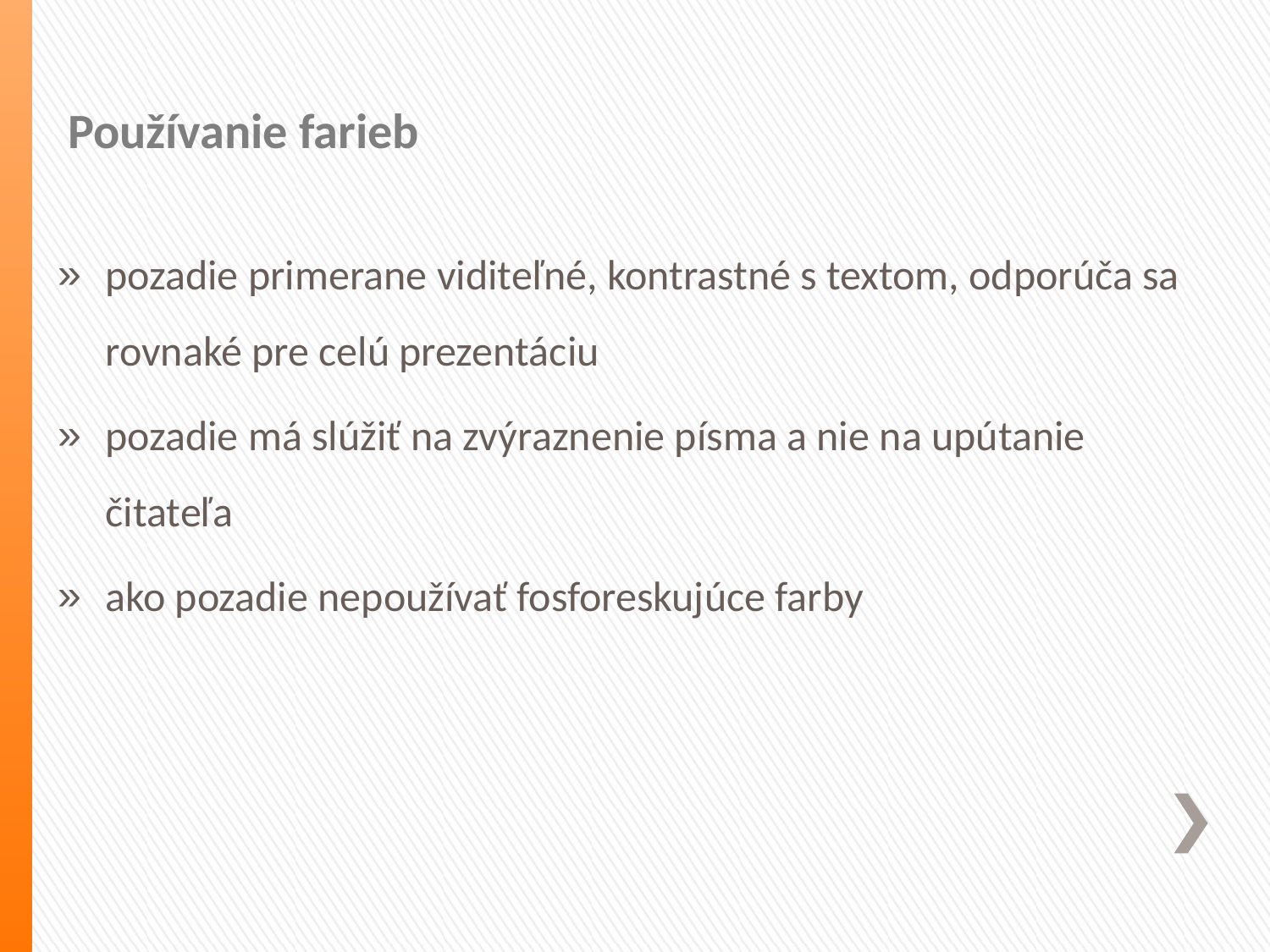

# Používanie farieb
pozadie primerane viditeľné, kontrastné s textom, odporúča sa rovnaké pre celú prezentáciu
pozadie má slúžiť na zvýraznenie písma a nie na upútanie čitateľa
ako pozadie nepoužívať fosforeskujúce farby